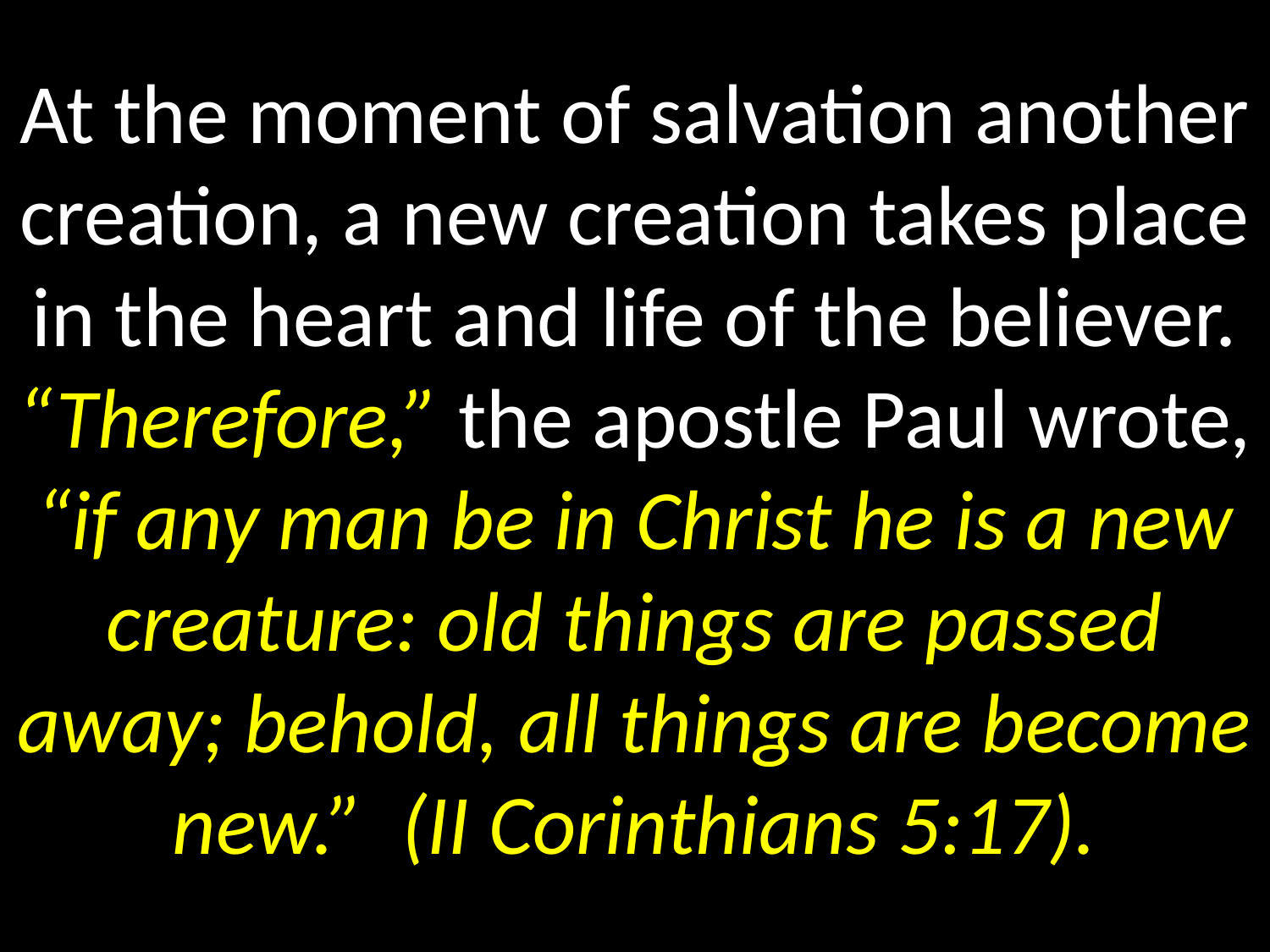

At the moment of salvation another creation, a new creation takes place in the heart and life of the believer. “Therefore,” the apostle Paul wrote, “if any man be in Christ he is a new creature: old things are passed away; behold, all things are become new.”  (II Corinthians 5:17).